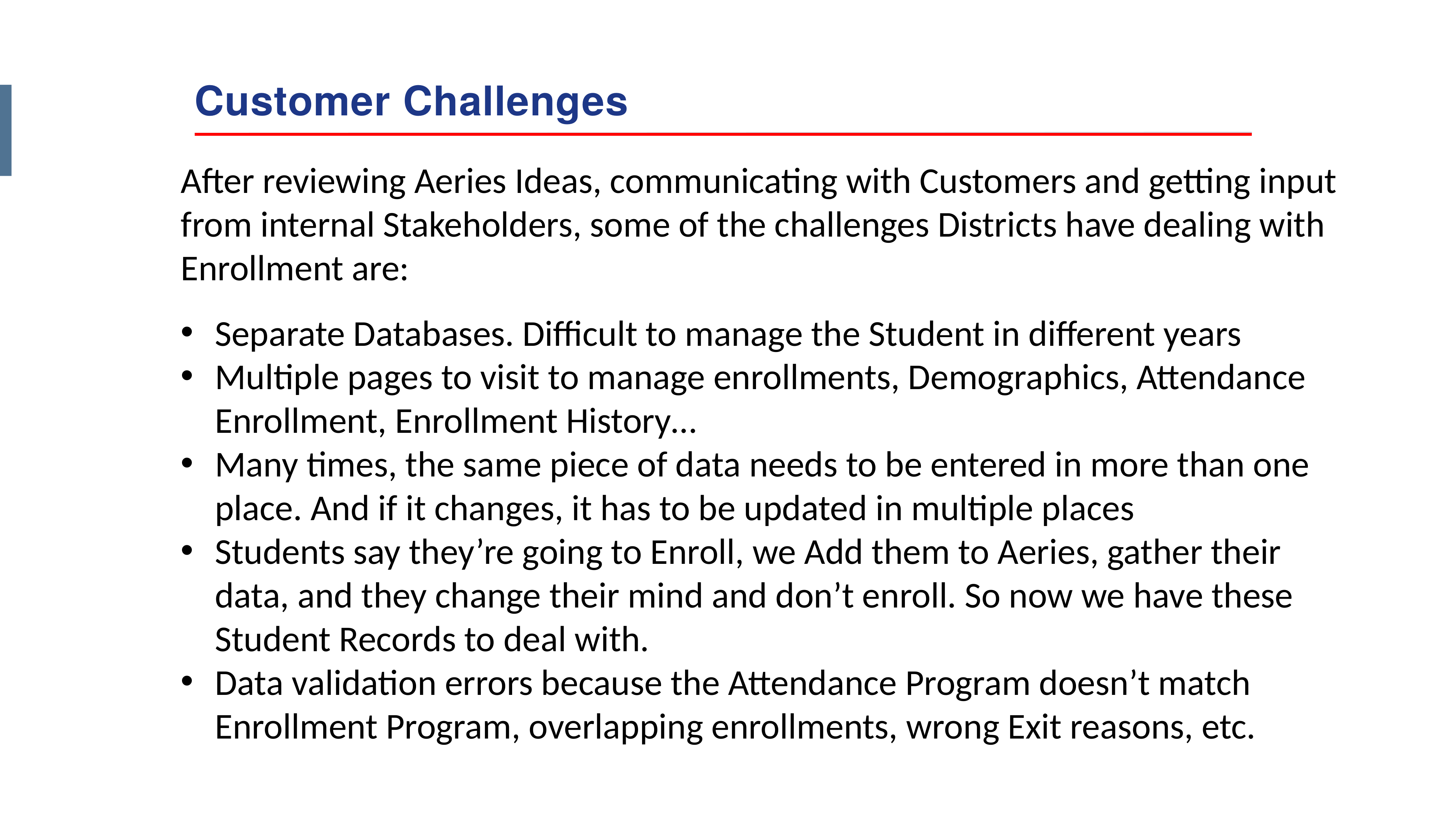

Customer Challenges

After reviewing Aeries Ideas, communicating with Customers and getting input from internal Stakeholders, some of the challenges Districts have dealing with Enrollment are:
Separate Databases. Difficult to manage the Student in different years
Multiple pages to visit to manage enrollments, Demographics, Attendance Enrollment, Enrollment History…
Many times, the same piece of data needs to be entered in more than one place. And if it changes, it has to be updated in multiple places
Students say they’re going to Enroll, we Add them to Aeries, gather their data, and they change their mind and don’t enroll. So now we have these Student Records to deal with.
Data validation errors because the Attendance Program doesn’t match Enrollment Program, overlapping enrollments, wrong Exit reasons, etc.
PHOTO CAPTION